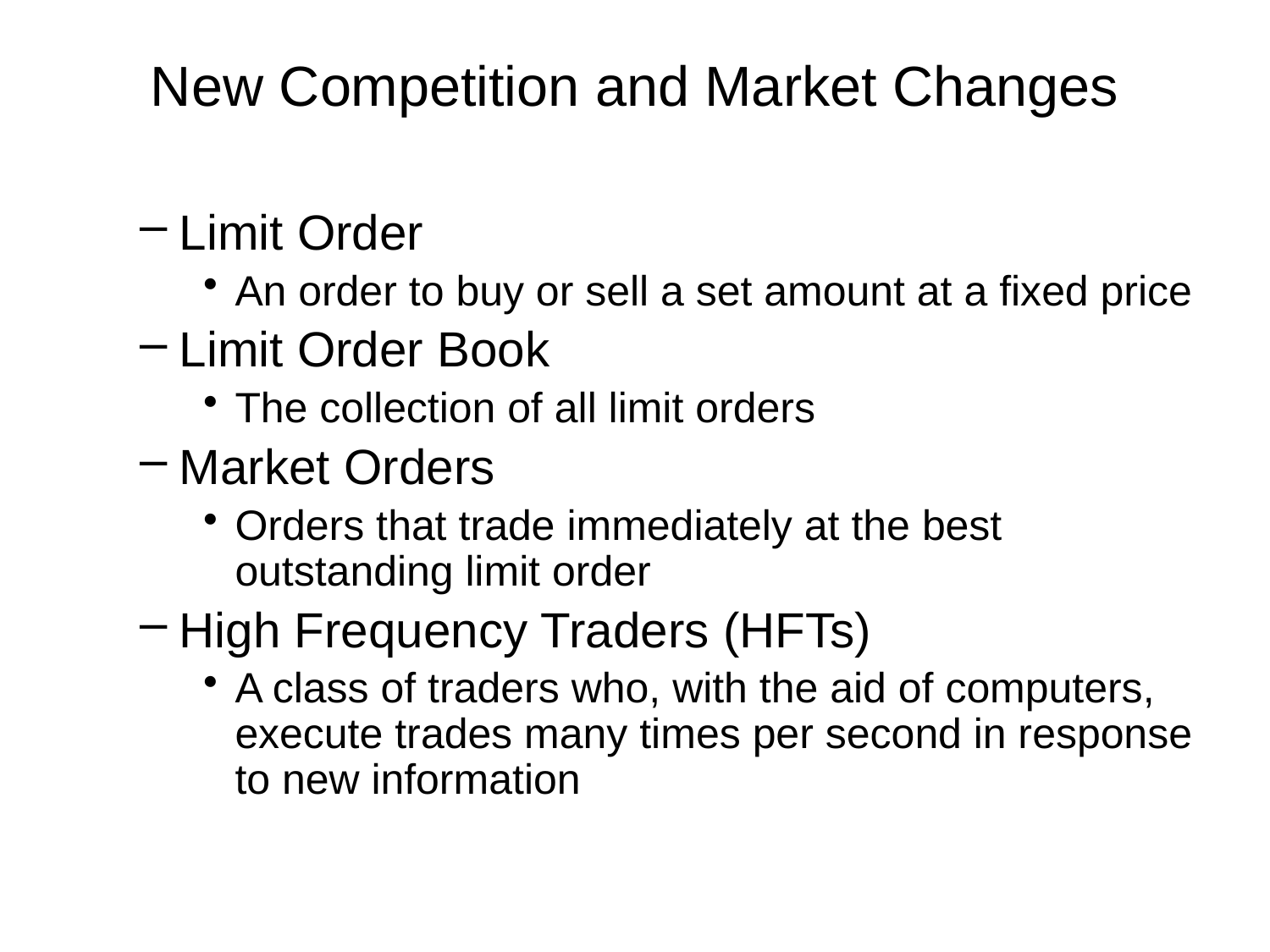

# New Competition and Market Changes
Limit Order
An order to buy or sell a set amount at a fixed price
Limit Order Book
The collection of all limit orders
Market Orders
Orders that trade immediately at the best outstanding limit order
High Frequency Traders (HFTs)
A class of traders who, with the aid of computers, execute trades many times per second in response to new information